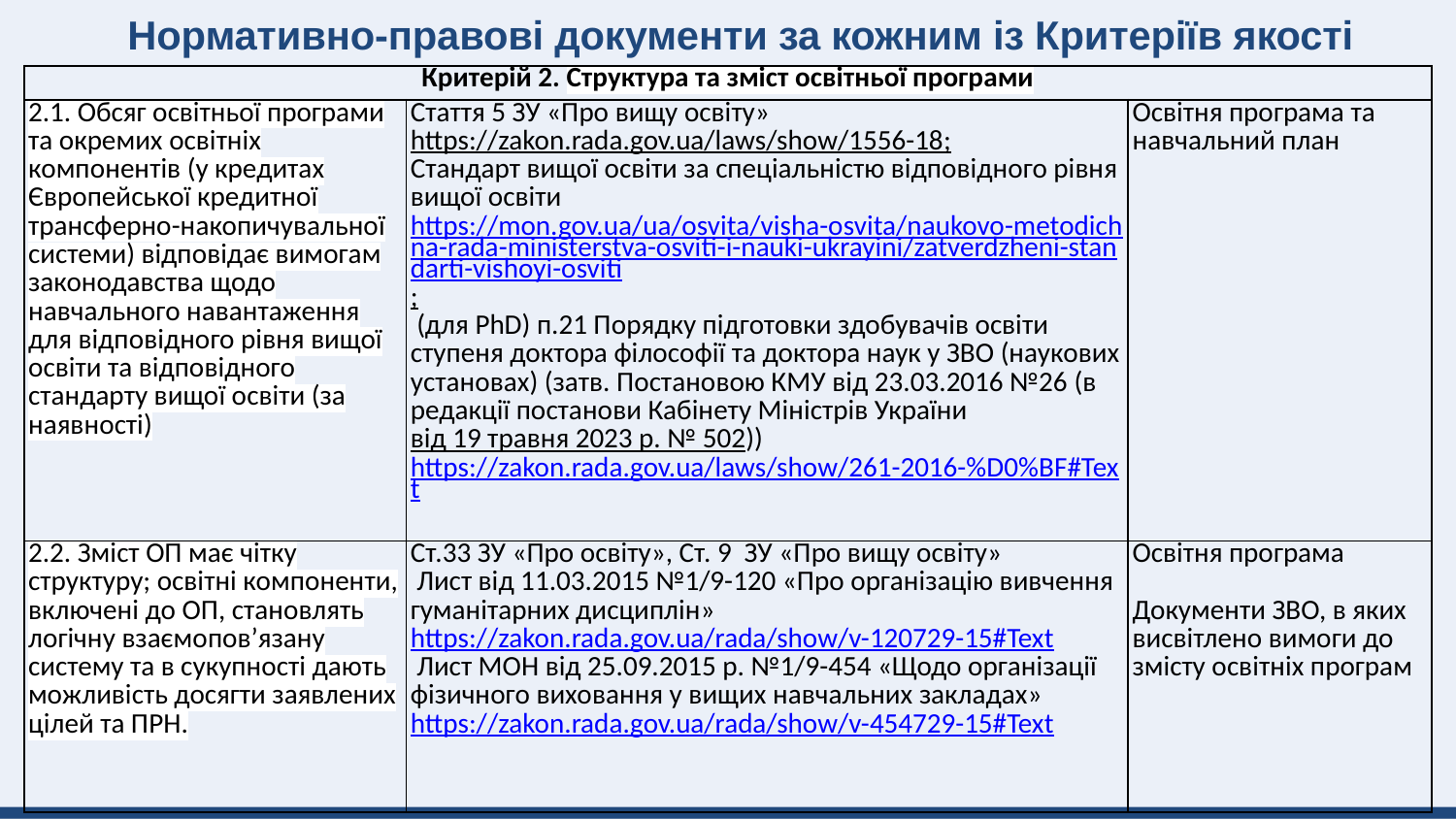

# Нормативно-правові документи за кожним із Критеріїв якості
| Критерій 2. Структура та зміст освітньої програми |  |  |
| --- | --- | --- |
| 2.1. Обсяг освітньої програми та окремих освітніх компонентів (у кредитах Європейської кредитної трансферно-накопичувальної системи) відповідає вимогам законодавства щодо навчального навантаження для відповідного рівня вищої освіти та відповідного стандарту вищої освіти (за наявності) | Стаття 5 ЗУ «Про вищу освіту» https://zakon.rada.gov.ua/laws/show/1556-18; Стандарт вищої освіти за спеціальністю відповідного рівня вищої освіти https://mon.gov.ua/ua/osvita/visha-osvita/naukovo-metodichna-rada-ministerstva-osviti-i-nauki-ukrayini/zatverdzheni-standarti-vishoyi-osviti;  (для PhD) п.21 Порядку підготовки здобувачів освіти ступеня доктора філософії та доктора наук у ЗВО (наукових установах) (затв. Постановою КМУ від 23.03.2016 №26 (в редакції постанови Кабінету Міністрів України від 19 травня 2023 р. № 502)) https://zakon.rada.gov.ua/laws/show/261-2016-%D0%BF#Text | Освітня програма та навчальний план |
| 2.2. Зміст ОП має чітку структуру; освітні компоненти, включені до ОП, становлять логічну взаємопов’язану систему та в сукупності дають можливість досягти заявлених цілей та ПРН. | Ст.33 ЗУ «Про освіту», Ст. 9 ЗУ «Про вищу освіту»  Лист від 11.03.2015 №1/9-120 «Про організацію вивчення гуманітарних дисциплін» https://zakon.rada.gov.ua/rada/show/v-120729-15#Text  Лист МОН від 25.09.2015 р. №1/9-454 «Щодо організації фізичного виховання у вищих навчальних закладах» https://zakon.rada.gov.ua/rada/show/v-454729-15#Text | Освітня програма   Документи ЗВО, в яких висвітлено вимоги до змісту освітніх програм |